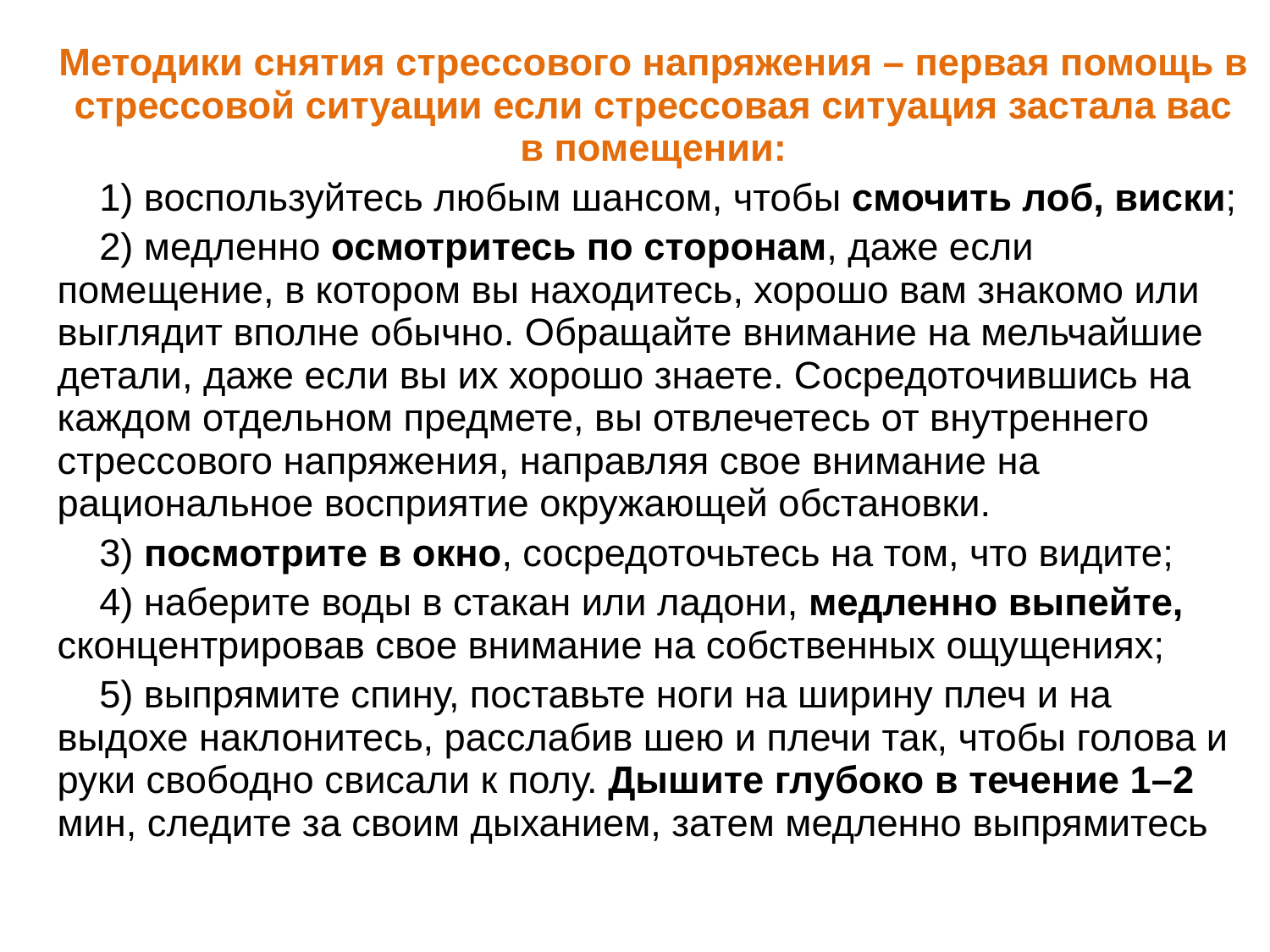

Методики снятия стрессового напряжения – первая помощь в стрессовой ситуации если стрессовая ситуация застала вас в помещении:
1) воспользуйтесь любым шансом, чтобы смочить лоб, виски;
2) медленно осмотритесь по сторонам, даже если помещение, в котором вы находитесь, хорошо вам знакомо или выглядит вполне обычно. Обращайте внимание на мельчайшие детали, даже если вы их хорошо знаете. Сосредоточившись на каждом отдельном предмете, вы отвлечетесь от внутреннего стрессового напряжения, направляя свое внимание на рациональное восприятие окружающей обстановки.
3) посмотрите в окно, сосредоточьтесь на том, что видите;
4) наберите воды в стакан или ладони, медленно выпейте, сконцентрировав свое внимание на собственных ощущениях;
5) выпрямите спину, поставьте ноги на ширину плеч и на выдохе наклонитесь, расслабив шею и плечи так, чтобы голова и руки свободно свисали к полу. Дышите глубоко в течение 1–2 мин, следите за своим дыханием, затем медленно выпрямитесь